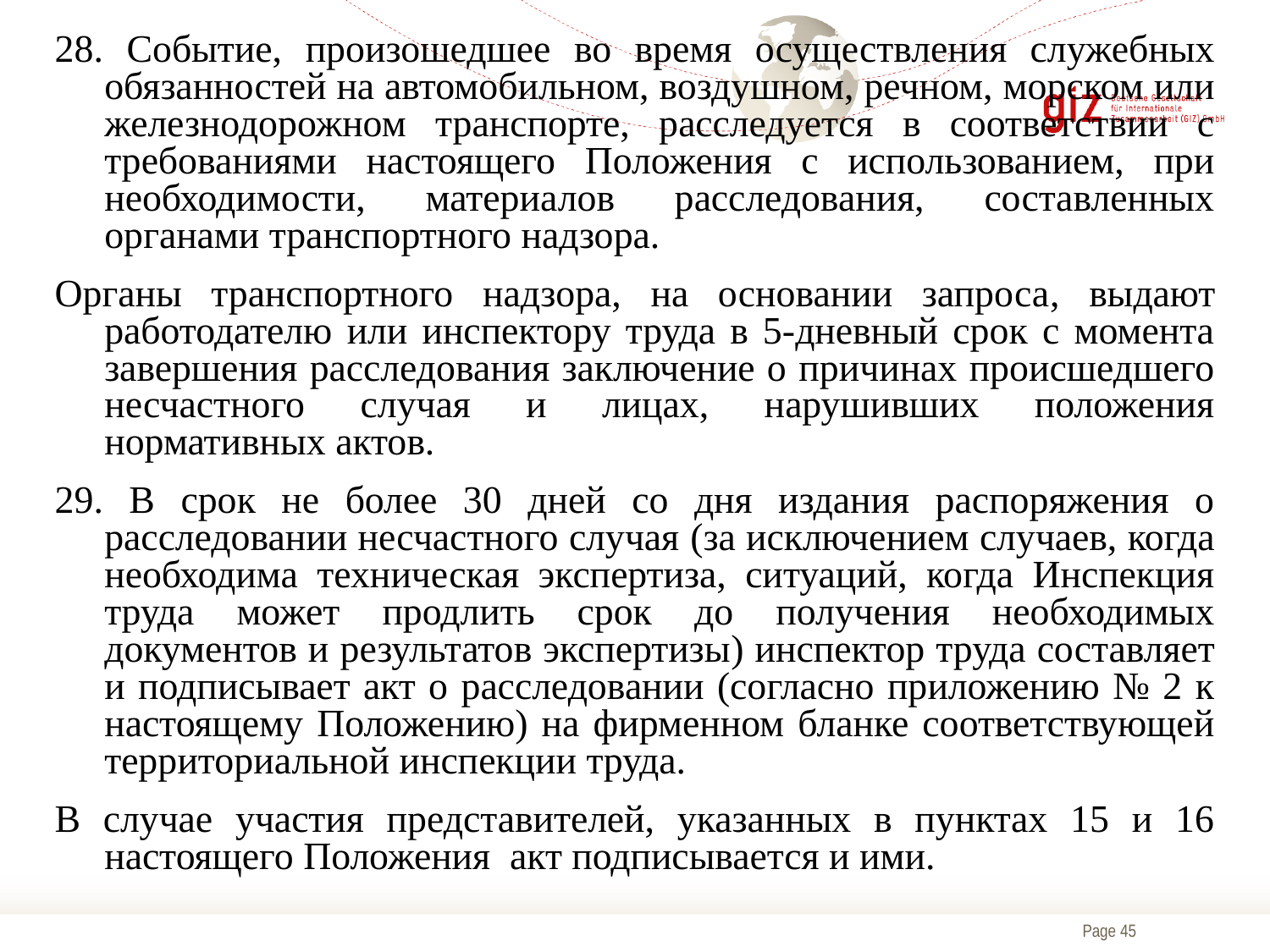

28. Событие, произошедшее во время осуществления служебных обязанностей на автомобильном, воздушном, речном, морском или железнодорожном транспорте, расследуется в соответствии с требованиями настоящего Положения с использованием, при необходимости, материалов расследования, составленных органами транспортного надзора.
Органы транспортного надзора, на основании запроса, выдают работодателю или инспектору труда в 5-дневный срок с момента завершения расследования заключение о причинах происшедшего несчастного случая и лицах, нарушивших положения нормативных актов.
29. В срок не более 30 дней со дня издания распоряжения о расследовании несчастного случая (за исключением случаев, когда необходима техническая экспертиза, ситуаций, когда Инспекция труда может продлить срок до получения необходимых документов и результатов экспертизы) инспектор труда составляет и подписывает акт о расследовании (согласно приложению № 2 к настоящему Положению) на фирменном бланке соответствующей территориальной инспекции труда.
В случае участия представителей, указанных в пунктах 15 и 16 настоящего Положения  акт подписывается и ими.